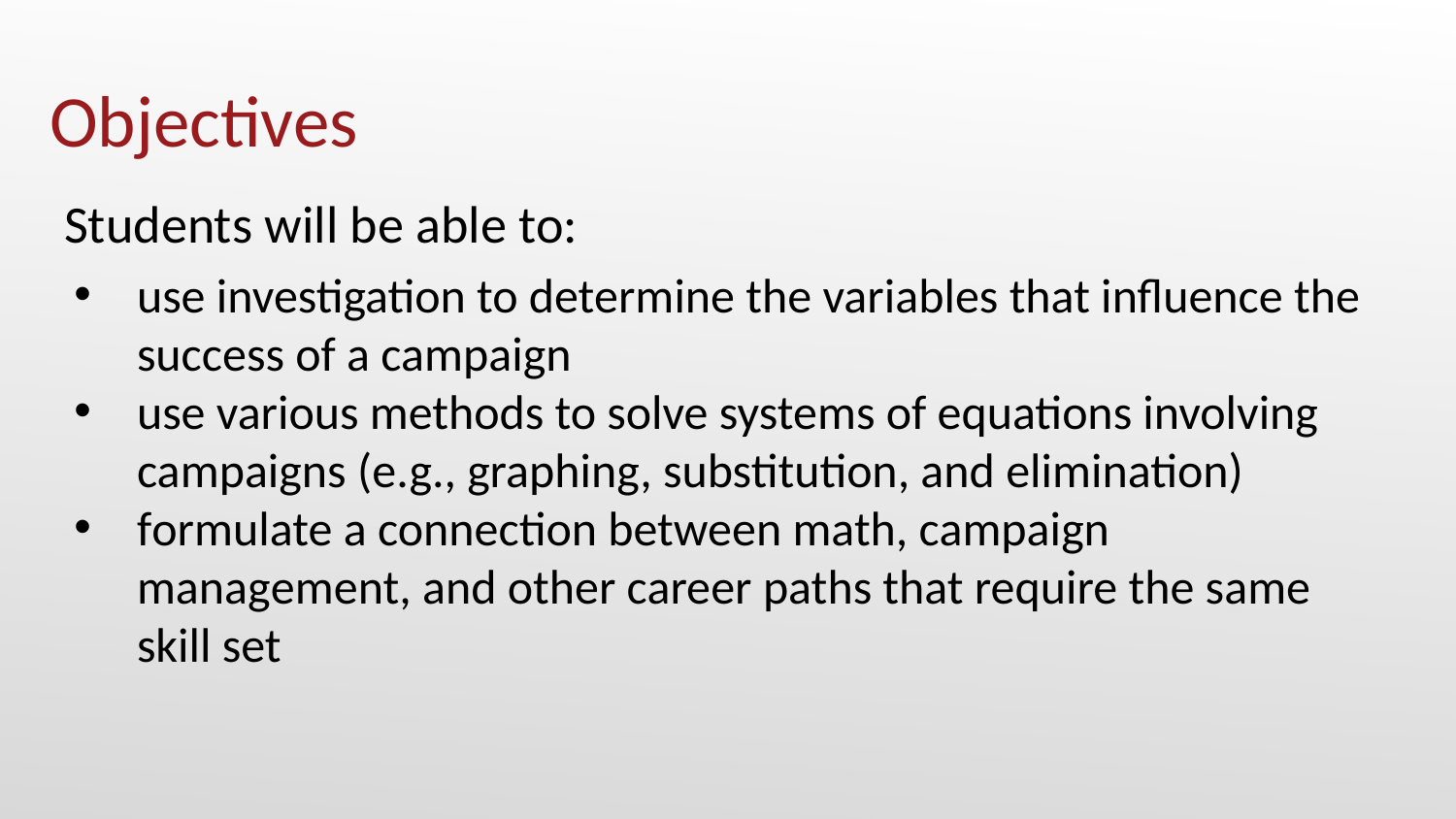

# Objectives
Students will be able to:
use investigation to determine the variables that influence the success of a campaign
use various methods to solve systems of equations involving campaigns (e.g., graphing, substitution, and elimination)
formulate a connection between math, campaign management, and other career paths that require the same skill set